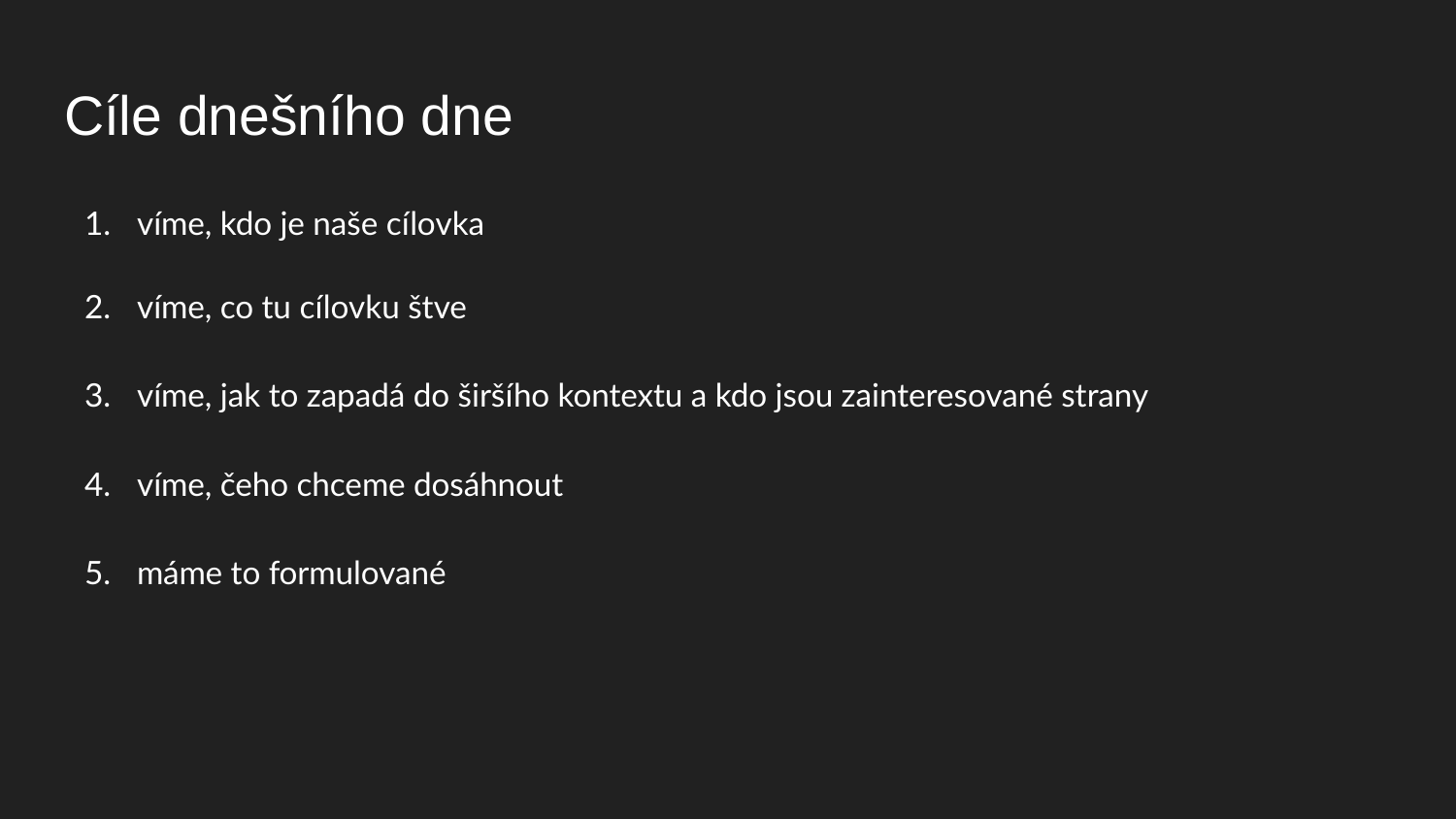

# Cíle dnešního dne
víme, kdo je naše cílovka
víme, co tu cílovku štve
víme, jak to zapadá do širšího kontextu a kdo jsou zainteresované strany
víme, čeho chceme dosáhnout
máme to formulované